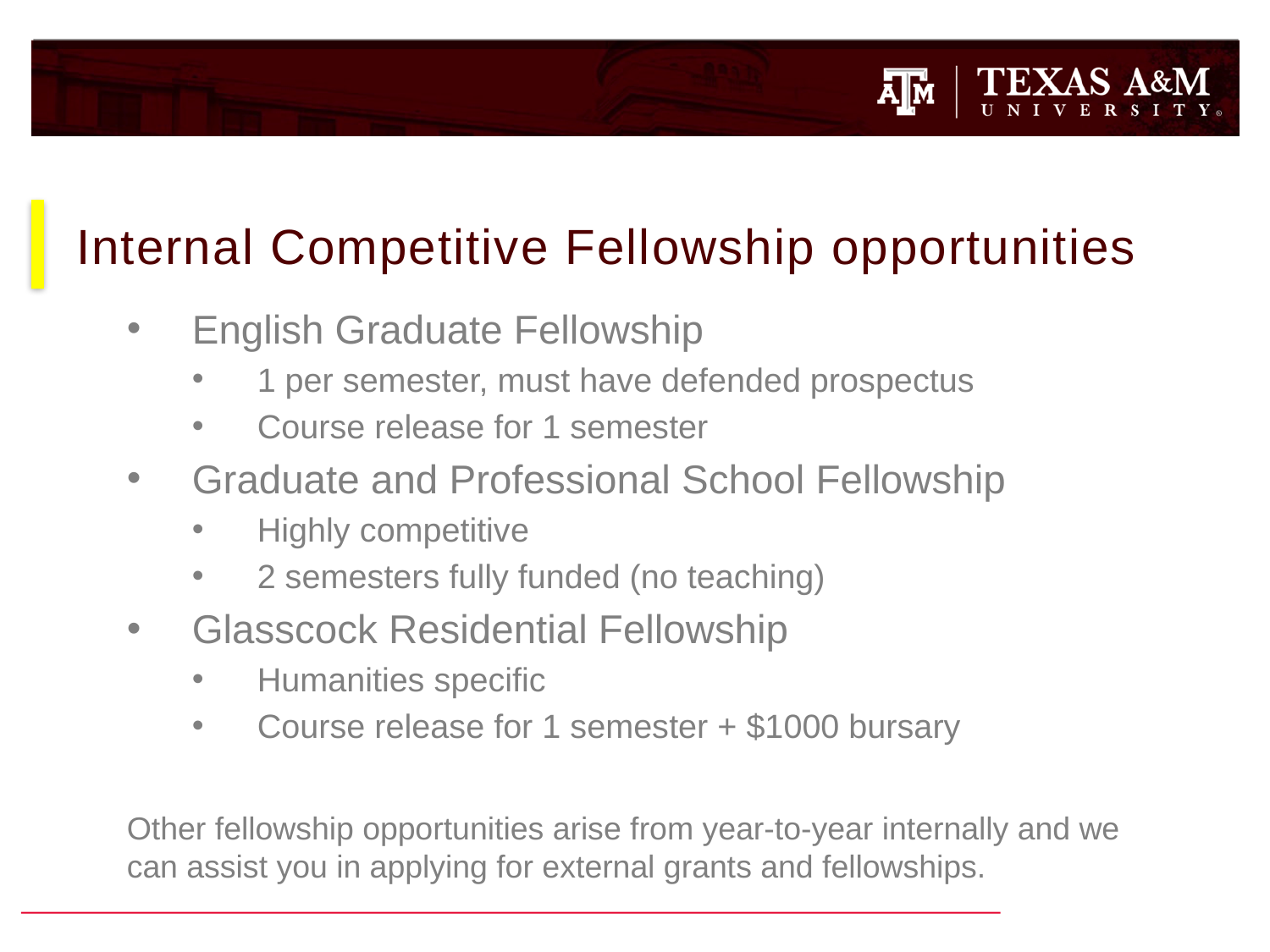

# Internal Competitive Fellowship opportunities
English Graduate Fellowship
1 per semester, must have defended prospectus
Course release for 1 semester
Graduate and Professional School Fellowship
Highly competitive
2 semesters fully funded (no teaching)
Glasscock Residential Fellowship
Humanities specific
Course release for 1 semester + $1000 bursary

Other fellowship opportunities arise from year-to-year internally and we can assist you in applying for external grants and fellowships.